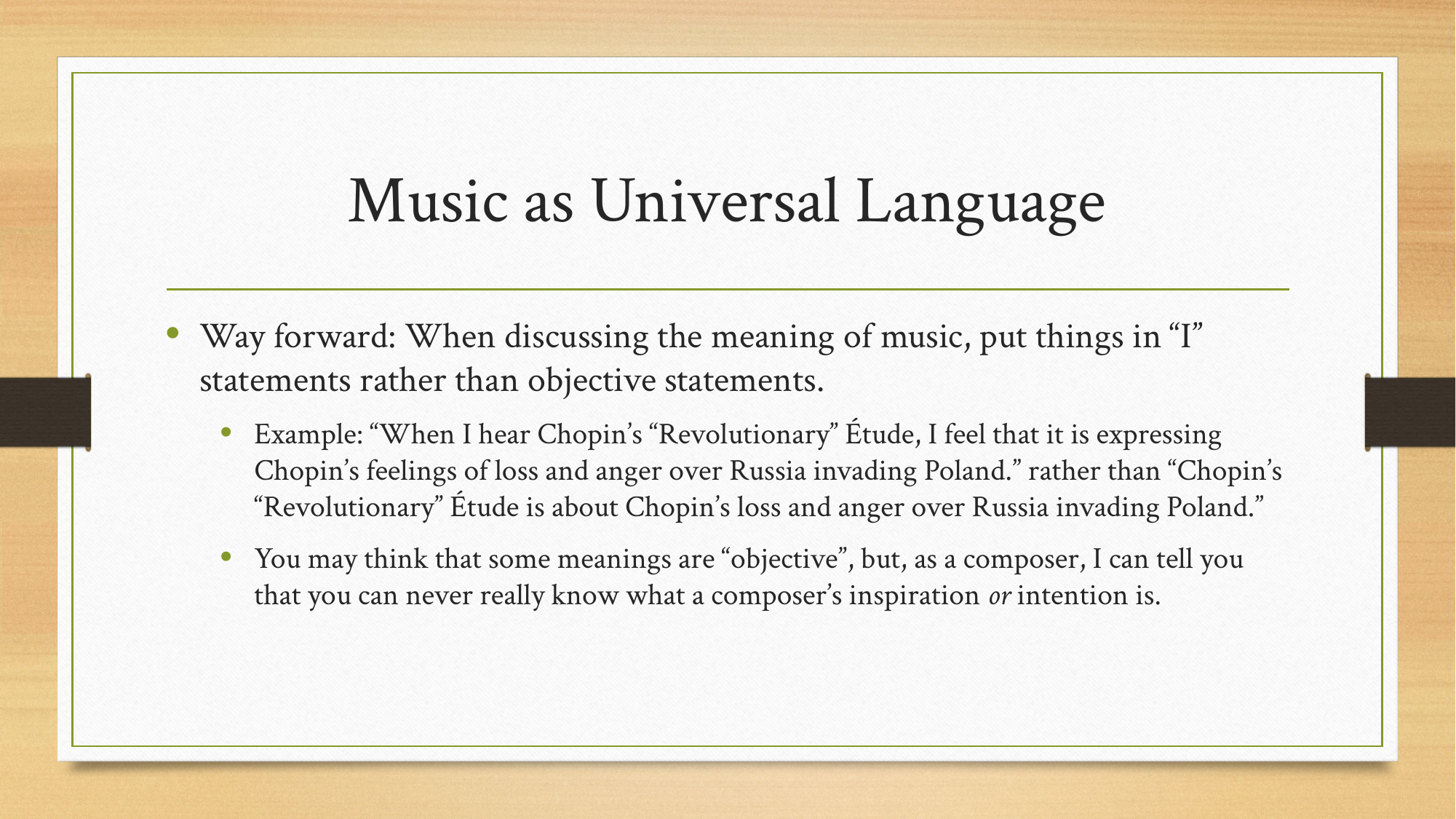

# Music as Universal Language
Way forward: When discussing the meaning of music, put things in “I” statements rather than objective statements.
Example: “When I hear Chopin’s “Revolutionary” Étude, I feel that it is expressing Chopin’s feelings of loss and anger over Russia invading Poland.” rather than “Chopin’s “Revolutionary” Étude is about Chopin’s loss and anger over Russia invading Poland.”
You may think that some meanings are “objective”, but, as a composer, I can tell you that you can never really know what a composer’s inspiration or intention is.